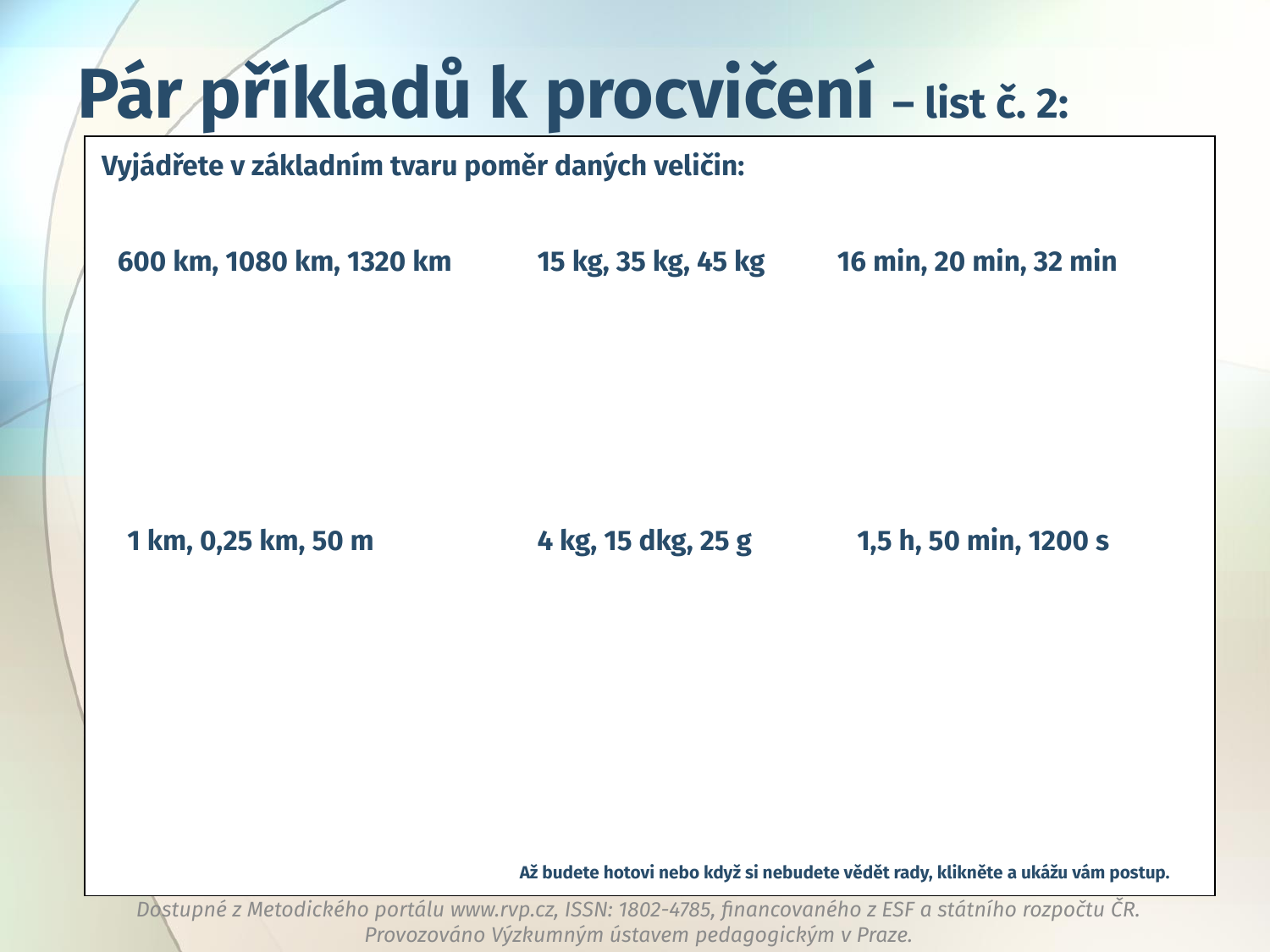

# Pár příkladů k procvičení – list č. 2:

Vyjádřete v základním tvaru poměr daných veličin:
600 km, 1080 km, 1320 km
15 kg, 35 kg, 45 kg
16 min, 20 min, 32 min
1 km, 0,25 km, 50 m
4 kg, 15 dkg, 25 g
1,5 h, 50 min, 1200 s
Až budete hotovi nebo když si nebudete vědět rady, klikněte a ukážu vám postup.